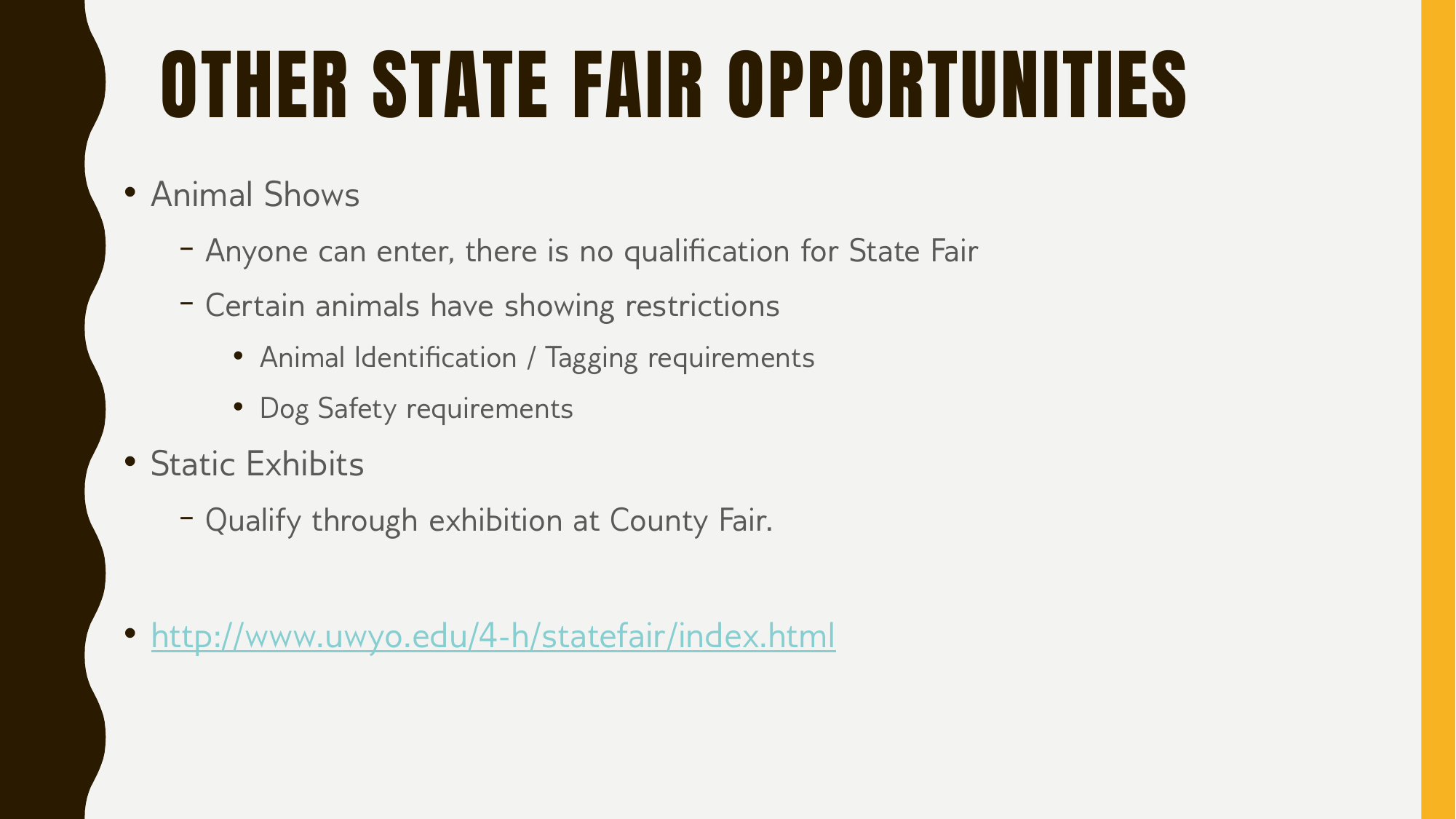

# Other State Fair Opportunities
Animal Shows
Anyone can enter, there is no qualification for State Fair
Certain animals have showing restrictions
Animal Identification / Tagging requirements
Dog Safety requirements
Static Exhibits
Qualify through exhibition at County Fair.

http://www.uwyo.edu/4-h/statefair/index.html